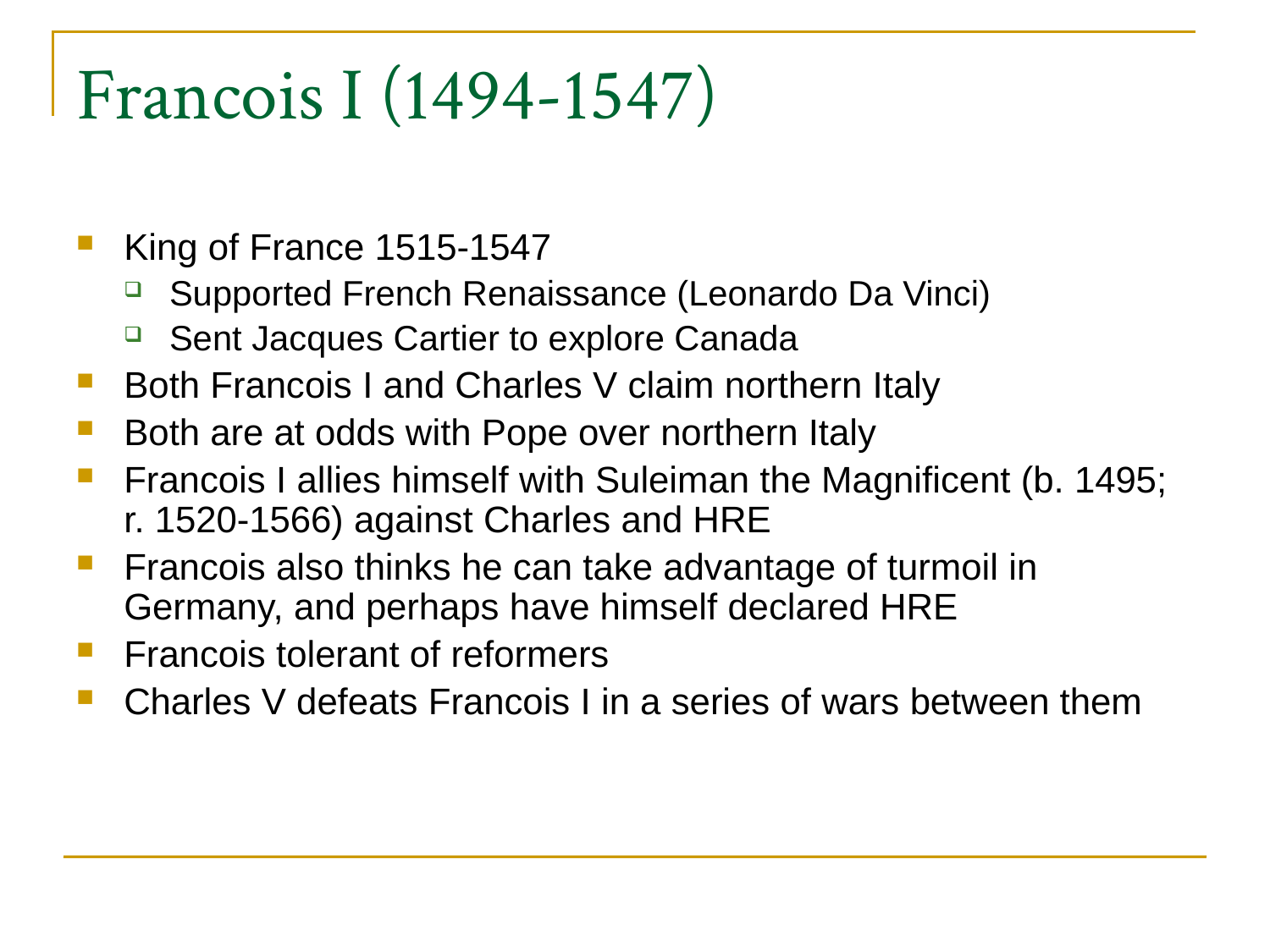

# Francois I (1494-1547)
King of France 1515-1547
Supported French Renaissance (Leonardo Da Vinci)
Sent Jacques Cartier to explore Canada
Both Francois I and Charles V claim northern Italy
Both are at odds with Pope over northern Italy
Francois I allies himself with Suleiman the Magnificent (b. 1495; r. 1520-1566) against Charles and HRE
Francois also thinks he can take advantage of turmoil in Germany, and perhaps have himself declared HRE
Francois tolerant of reformers
Charles V defeats Francois I in a series of wars between them